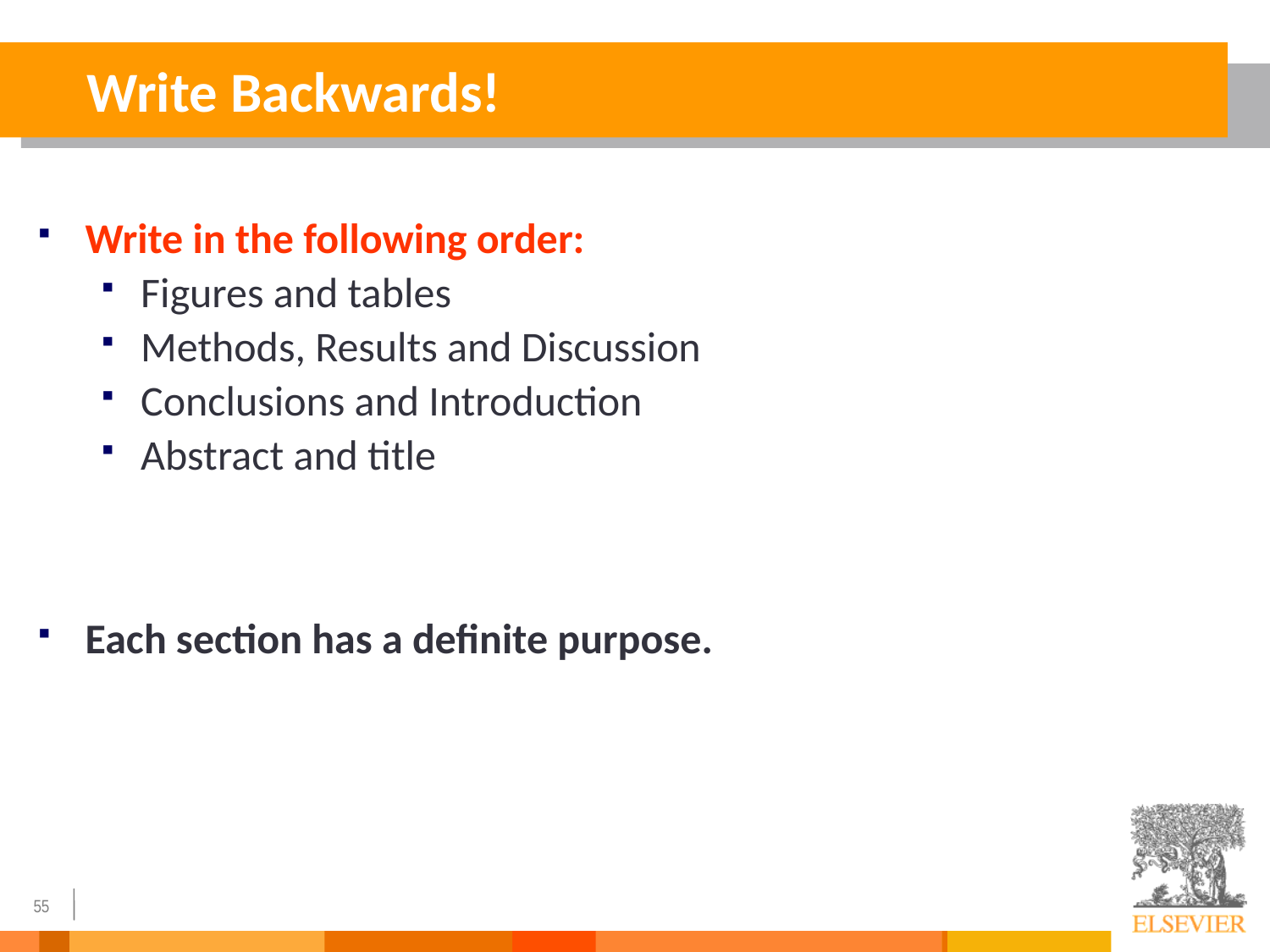

Write Backwards!

Write in the following order:
Figures and tables
Methods, Results and Discussion
Conclusions and Introduction
Abstract and title

Each section has a definite purpose.